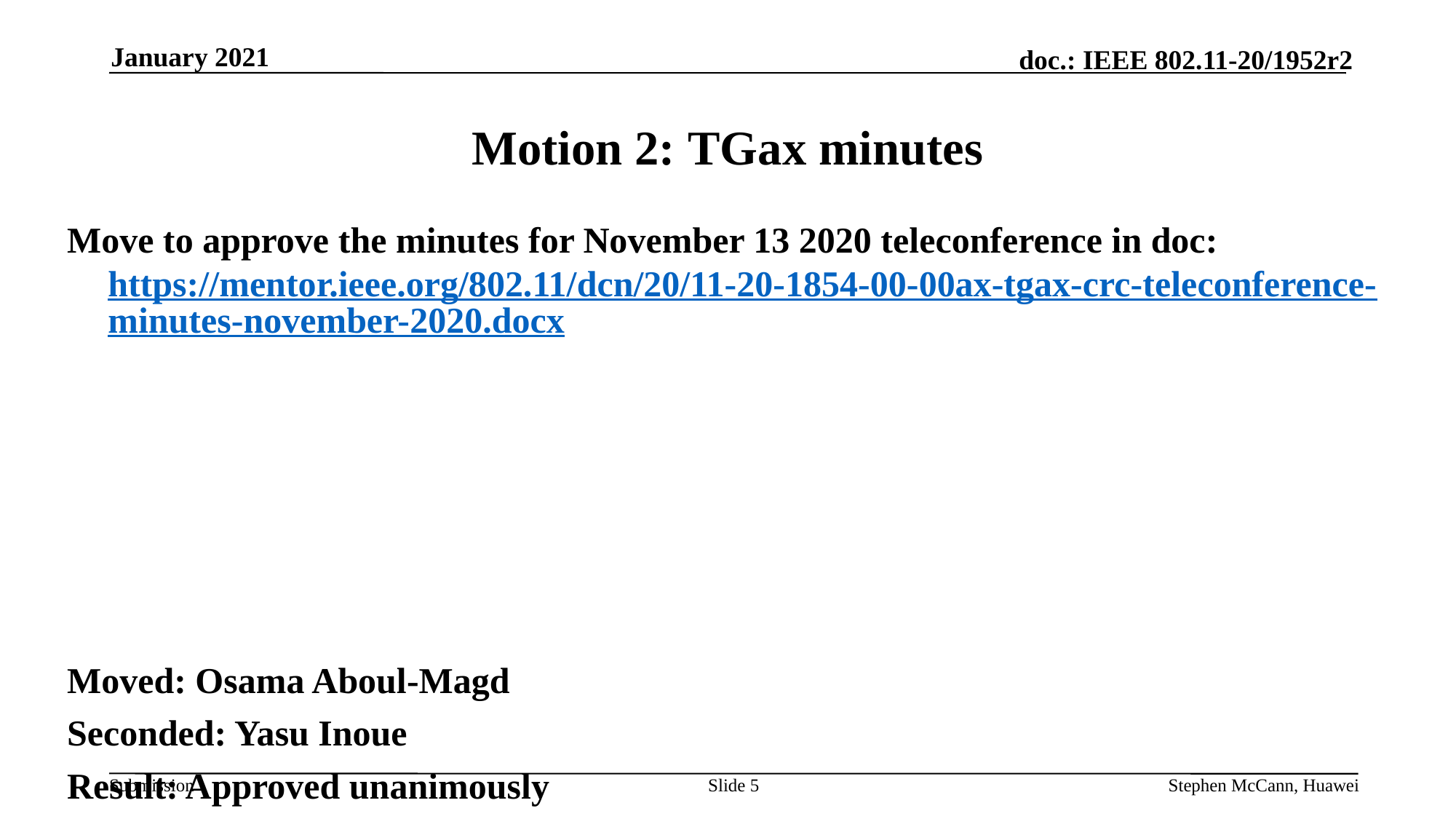

January 2021
# Motion 2: TGax minutes
Move to approve the minutes for November 13 2020 teleconference in doc: https://mentor.ieee.org/802.11/dcn/20/11-20-1854-00-00ax-tgax-crc-teleconference-minutes-november-2020.docx

Moved: Osama Aboul-Magd
Seconded: Yasu Inoue
Result: Approved unanimously

Slide 5
Stephen McCann, Huawei